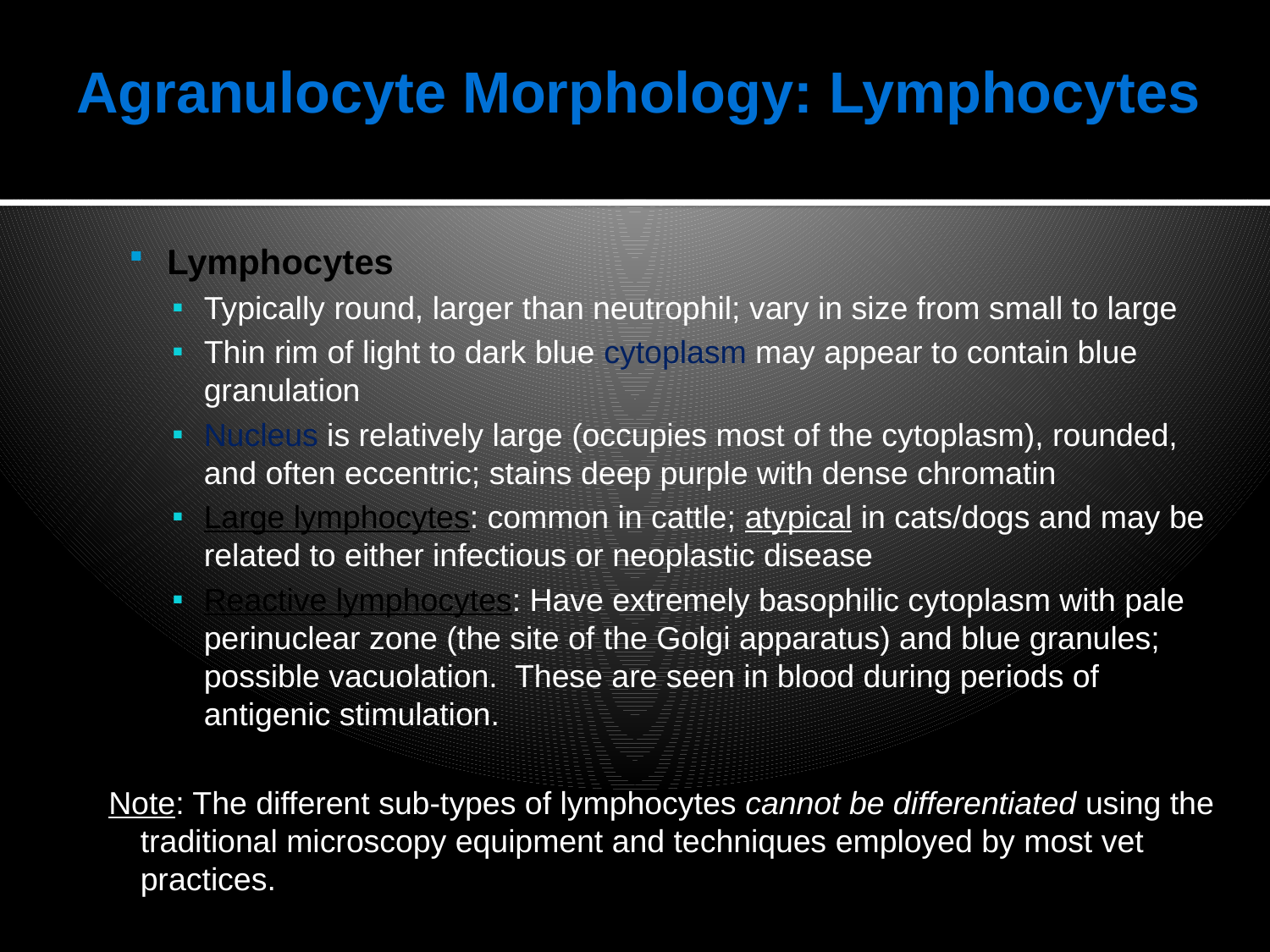

# Agranulocyte Morphology: Lymphocytes
Lymphocytes
Typically round, larger than neutrophil; vary in size from small to large
Thin rim of light to dark blue cytoplasm may appear to contain blue granulation
Nucleus is relatively large (occupies most of the cytoplasm), rounded, and often eccentric; stains deep purple with dense chromatin
Large lymphocytes: common in cattle; atypical in cats/dogs and may be related to either infectious or neoplastic disease
Reactive lymphocytes: Have extremely basophilic cytoplasm with pale perinuclear zone (the site of the Golgi apparatus) and blue granules; possible vacuolation.  These are seen in blood during periods of antigenic stimulation.

Note: The different sub-types of lymphocytes cannot be differentiated using the traditional microscopy equipment and techniques employed by most vet practices.